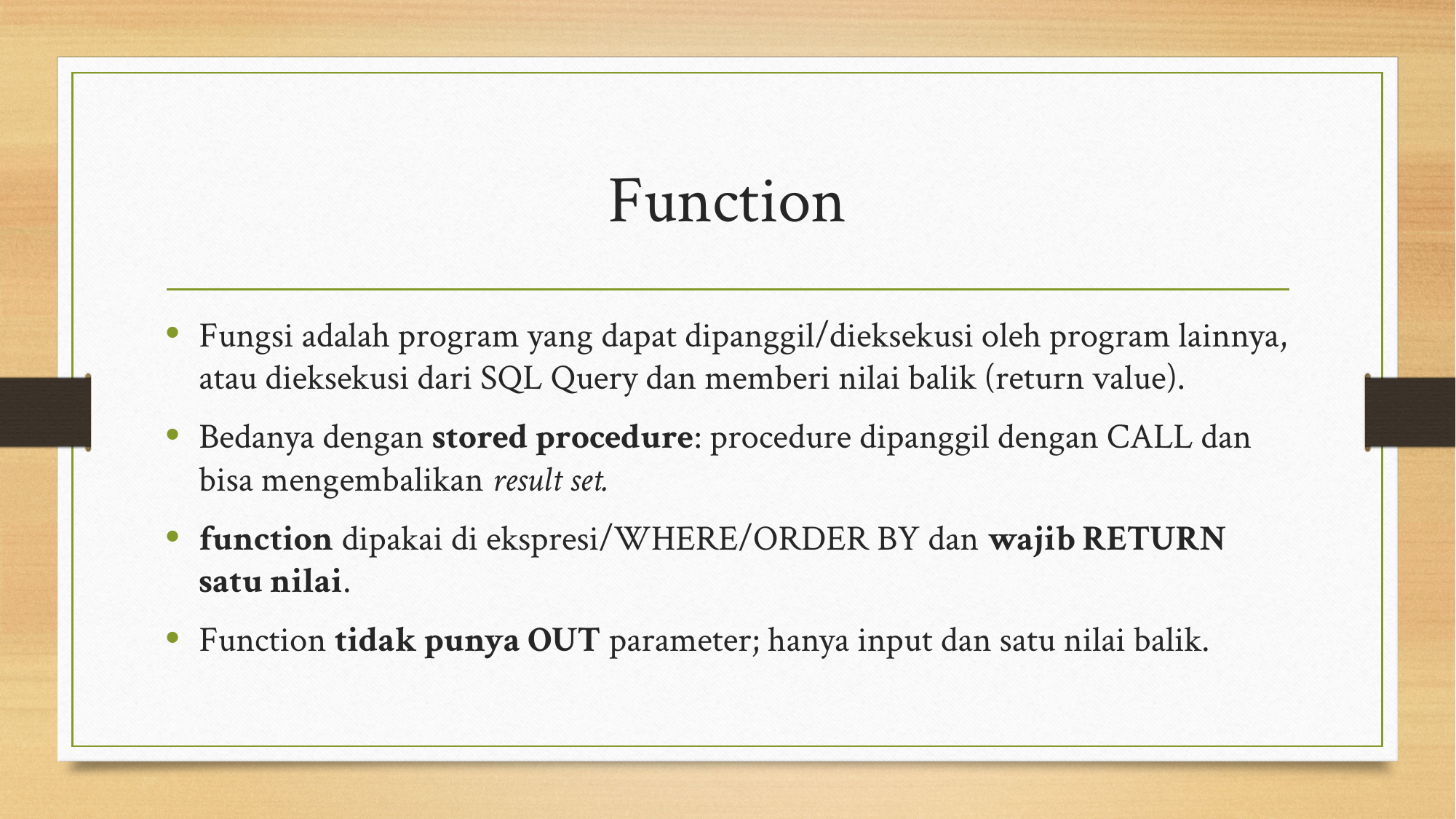

# Function
Fungsi adalah program yang dapat dipanggil/dieksekusi oleh program lainnya, atau dieksekusi dari SQL Query dan memberi nilai balik (return value).
Bedanya dengan stored procedure: procedure dipanggil dengan CALL dan bisa mengembalikan result set.
function dipakai di ekspresi/WHERE/ORDER BY dan wajib RETURN satu nilai.
Function tidak punya OUT parameter; hanya input dan satu nilai balik.